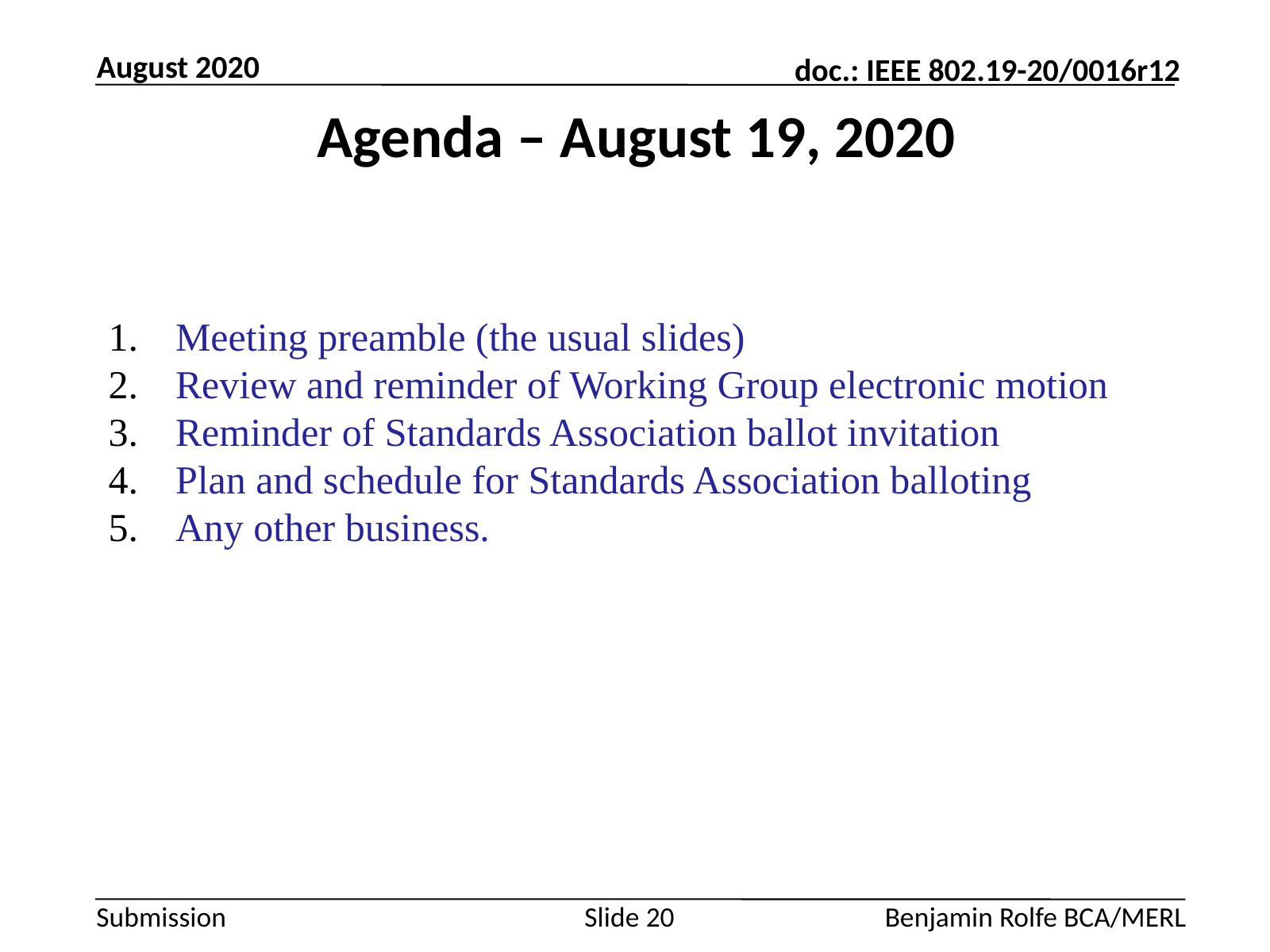

August 2020
# Agenda – August 19, 2020

Meeting preamble (the usual slides)
Review and reminder of Working Group electronic motion
Reminder of Standards Association ballot invitation
Plan and schedule for Standards Association balloting
Any other business.

Slide 20
Benjamin Rolfe BCA/MERL